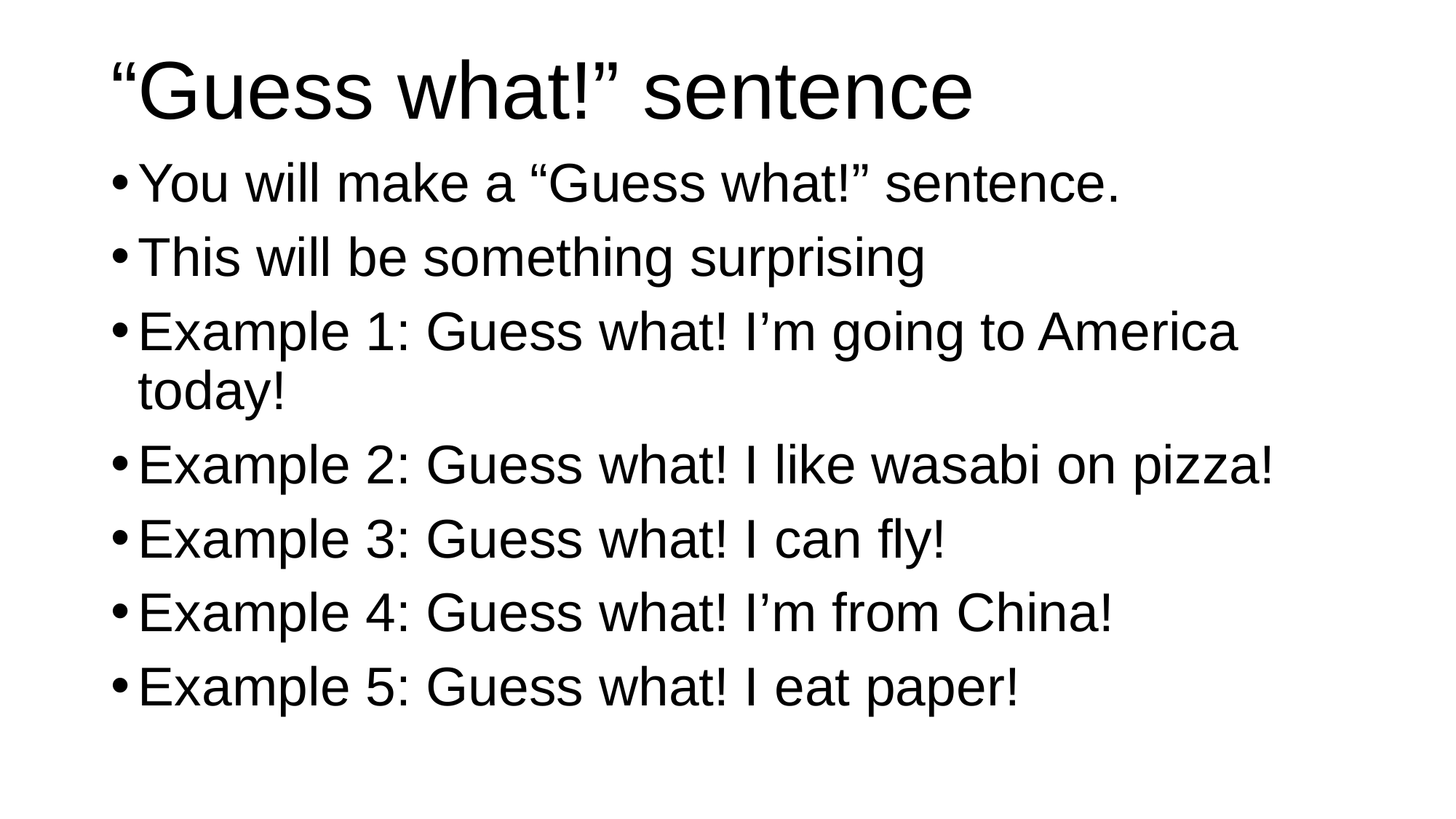

# “Guess what!” sentence
You will make a “Guess what!” sentence.
This will be something surprising
Example 1: Guess what! I’m going to America today!
Example 2: Guess what! I like wasabi on pizza!
Example 3: Guess what! I can fly!
Example 4: Guess what! I’m from China!
Example 5: Guess what! I eat paper!